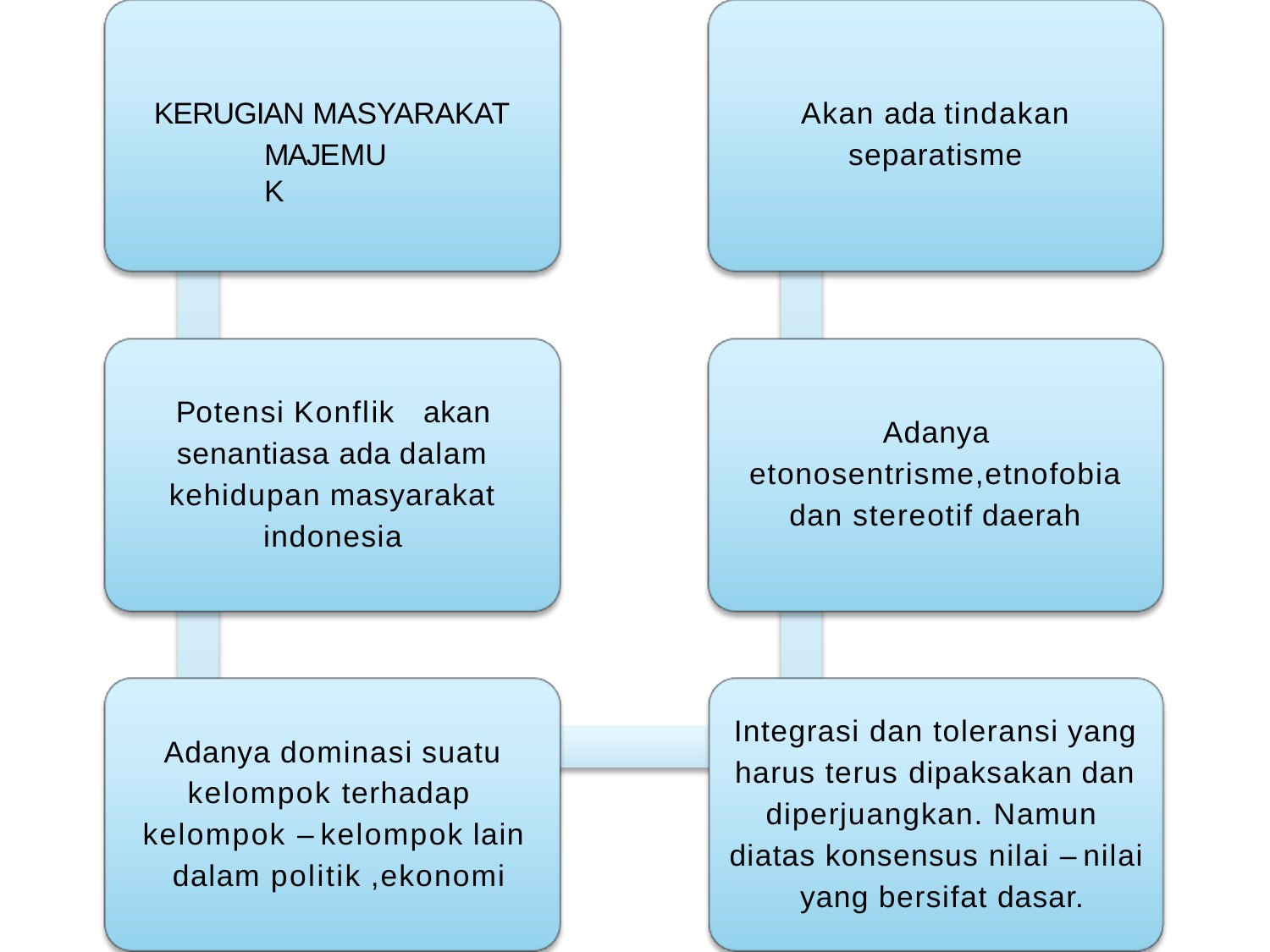

KERUGIAN MASYARAKAT
Akan ada tindakan
MAJEMUK
separatisme

Potensi Konflik	akan
senantiasa ada dalam

Adanya
etonosentrisme,etnofobia
kehidupan masyarakat
dan stereotif daerah
indonesia

Integrasi dan toleransi yang

Adanya dominasi suatu
harus terus dipaksakan dan
kelompok terhadap  kelompok – kelompok lain  dalam politik ,ekonomi
diperjuangkan. Namun  diatas konsensus nilai – nilai  yang bersifat dasar.